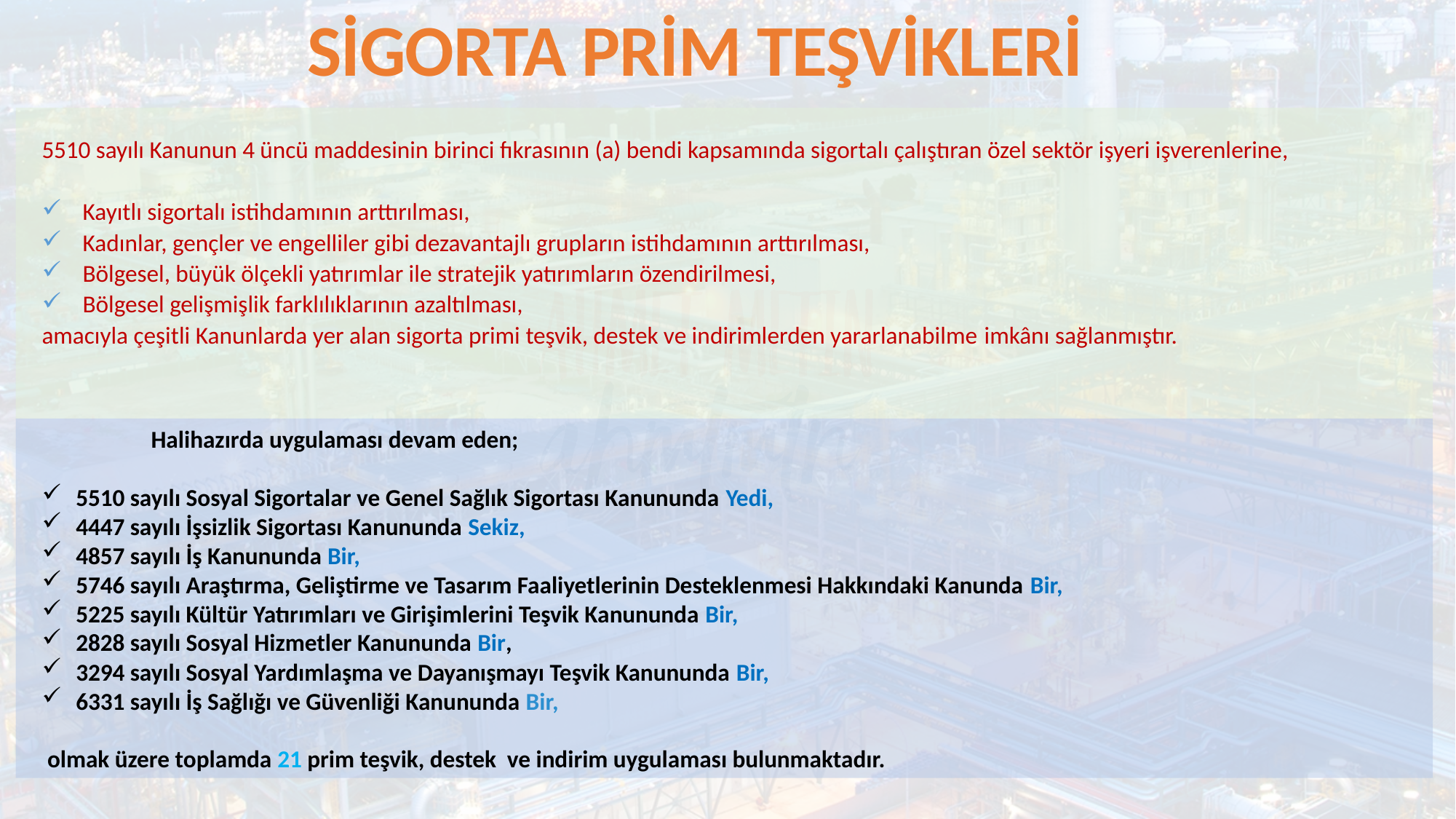

SİGORTA PRİM TEŞVİKLERİ

5510 sayılı Kanunun 4 üncü maddesinin birinci fıkrasının (a) bendi kapsamında sigortalı çalıştıran özel sektör işyeri işverenlerine,

Kayıtlı sigortalı istihdamının arttırılması,
Kadınlar, gençler ve engelliler gibi dezavantajlı grupların istihdamının arttırılması,
Bölgesel, büyük ölçekli yatırımlar ile stratejik yatırımların özendirilmesi,
Bölgesel gelişmişlik farklılıklarının azaltılması,
amacıyla çeşitli Kanunlarda yer alan sigorta primi teşvik, destek ve indirimlerden yararlanabilme imkânı sağlanmıştır.
	Halihazırda uygulaması devam eden;

5510 sayılı Sosyal Sigortalar ve Genel Sağlık Sigortası Kanununda Yedi,
4447 sayılı İşsizlik Sigortası Kanununda Sekiz,
4857 sayılı İş Kanununda Bir,
5746 sayılı Araştırma, Geliştirme ve Tasarım Faaliyetlerinin Desteklenmesi Hakkındaki Kanunda Bir,
5225 sayılı Kültür Yatırımları ve Girişimlerini Teşvik Kanununda Bir,
2828 sayılı Sosyal Hizmetler Kanununda Bir,
3294 sayılı Sosyal Yardımlaşma ve Dayanışmayı Teşvik Kanununda Bir,
6331 sayılı İş Sağlığı ve Güvenliği Kanununda Bir,

 olmak üzere toplamda 21 prim teşvik, destek  ve indirim uygulaması bulunmaktadır.